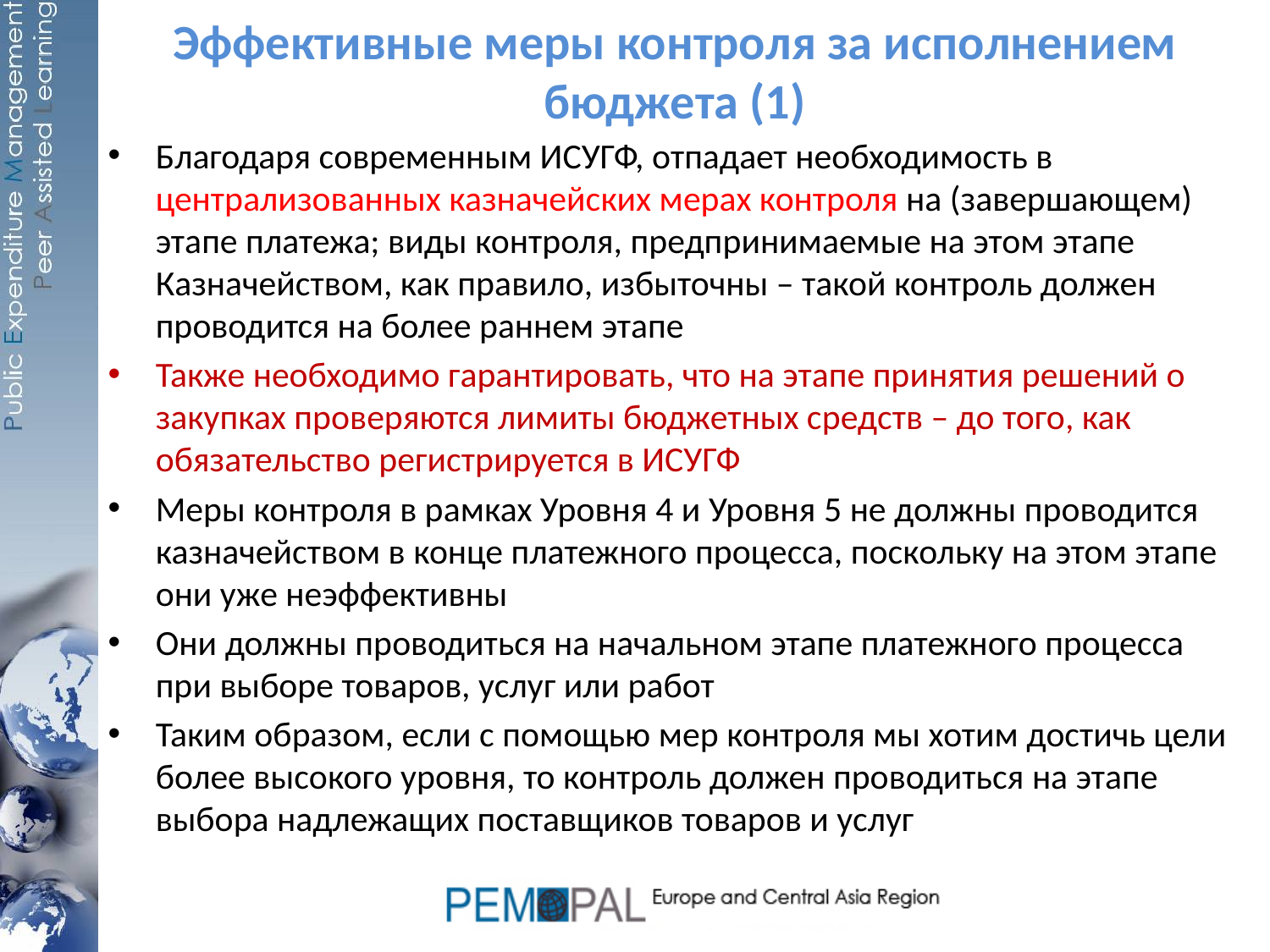

# Эффективные меры контроля за исполнением бюджета (1)
Благодаря современным ИСУГФ, отпадает необходимость в централизованных казначейских мерах контроля на (завершающем) этапе платежа; виды контроля, предпринимаемые на этом этапе Казначейством, как правило, избыточны – такой контроль должен проводится на более раннем этапе
Также необходимо гарантировать, что на этапе принятия решений о закупках проверяются лимиты бюджетных средств – до того, как обязательство регистрируется в ИСУГФ
Меры контроля в рамках Уровня 4 и Уровня 5 не должны проводится казначейством в конце платежного процесса, поскольку на этом этапе они уже неэффективны
Они должны проводиться на начальном этапе платежного процесса при выборе товаров, услуг или работ
Таким образом, если с помощью мер контроля мы хотим достичь цели более высокого уровня, то контроль должен проводиться на этапе выбора надлежащих поставщиков товаров и услуг